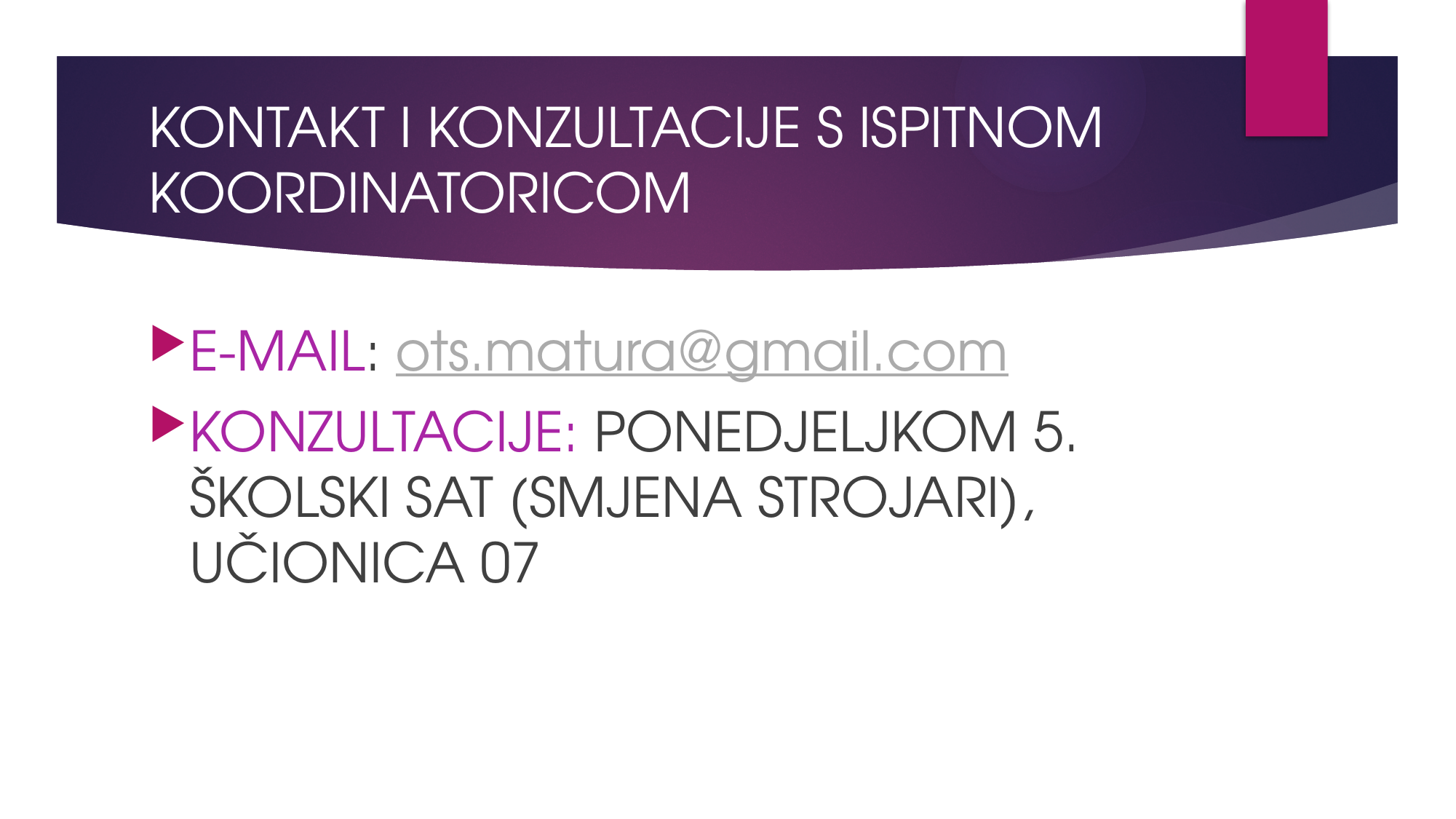

# KONTAKT I KONZULTACIJE S ISPITNOM KOORDINATORICOM
E-MAIL: ots.matura@gmail.com
KONZULTACIJE: PONEDJELJKOM 5. ŠKOLSKI SAT (SMJENA STROJARI), UČIONICA 07